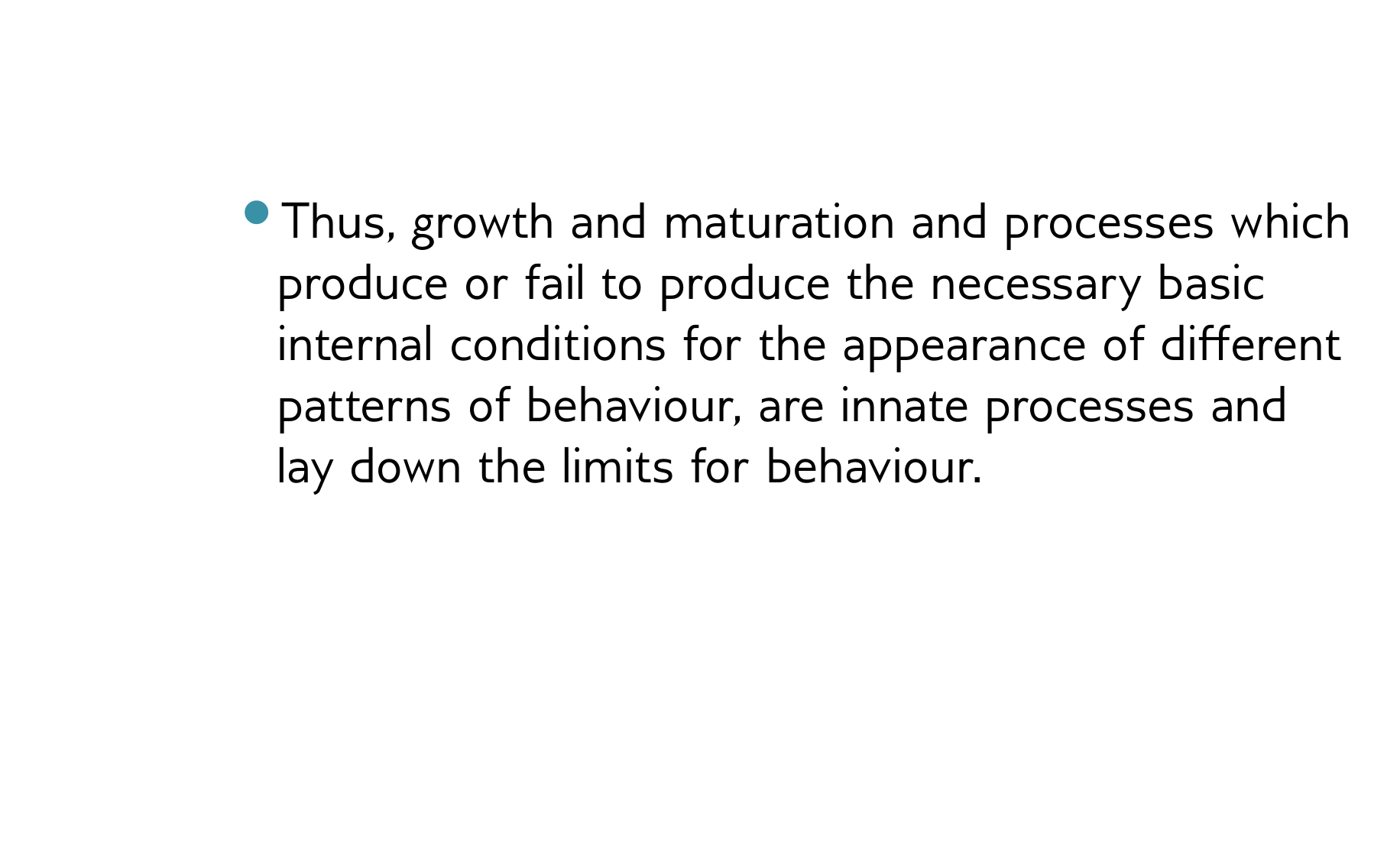

#
Thus, growth and maturation and processes which produce or fail to produce the necessary basic internal conditions for the appearance of different patterns of behaviour, are innate processes and lay down the limits for behaviour.